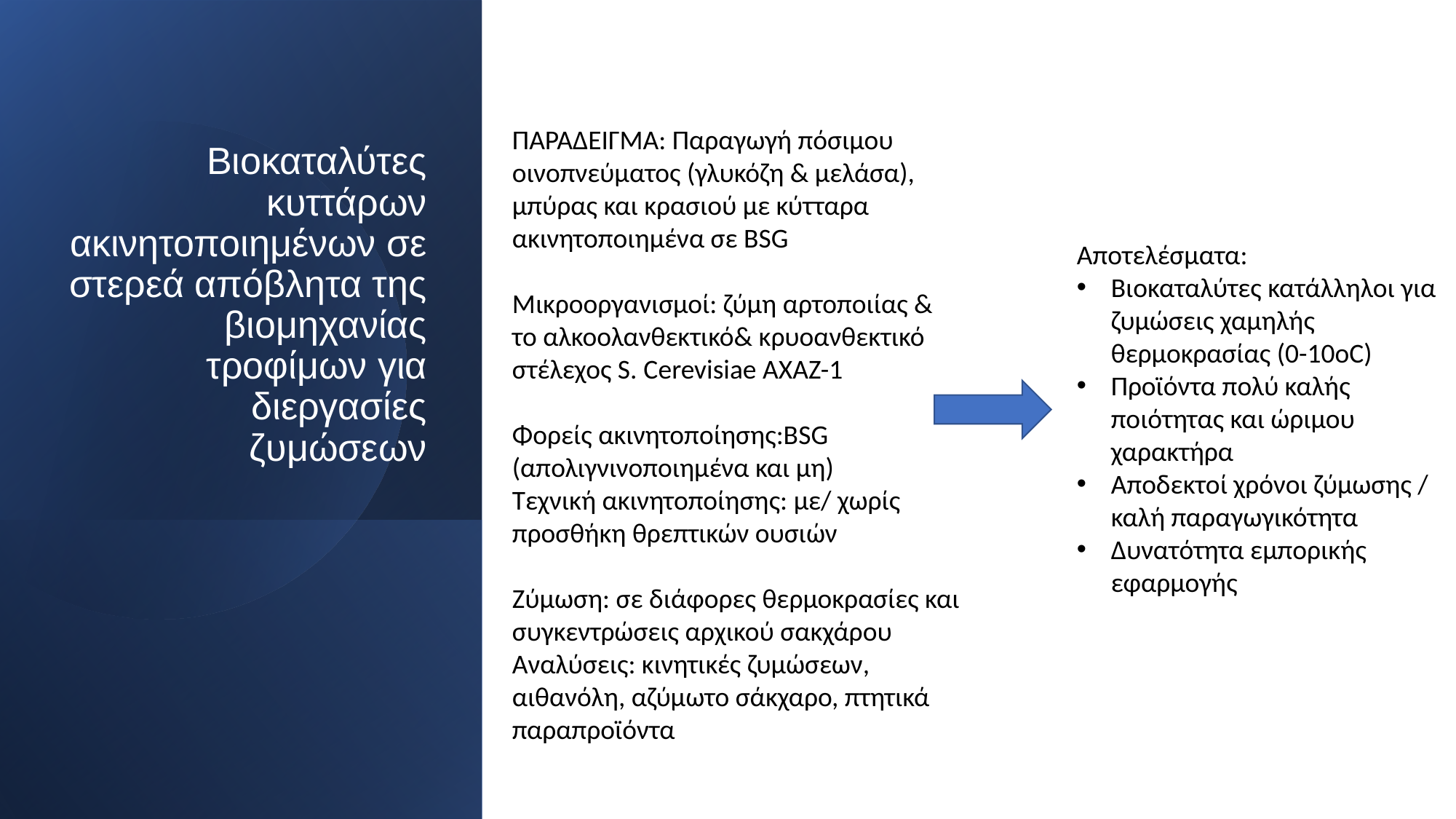

# Βιοκαταλύτες κυττάρων ακινητοποιημένων σε στερεά απόβλητα της βιομηχανίας τροφίμων για διεργασίες ζυμώσεων

ΠΑΡΑΔΕΙΓΜΑ: Παραγωγή πόσιμου οινοπνεύματος (γλυκόζη & μελάσα), μπύρας και κρασιού με κύτταρα ακινητοποιημένα σε BSG

Μικροοργανισμοί: ζύμη αρτοποιίας & το αλκοολανθεκτικό& κρυοανθεκτικό στέλεχος S. Cerevisiae AXAZ-1

Φορείς ακινητοποίησης:BSG (απολιγνινοποιημένα και μη)
Τεχνική ακινητοποίησης: με/ χωρίς προσθήκη θρεπτικών ουσιών

Ζύμωση: σε διάφορες θερμοκρασίες και συγκεντρώσεις αρχικού σακχάρου
Αναλύσεις: κινητικές ζυμώσεων, αιθανόλη, αζύμωτο σάκχαρο, πτητικά παραπροϊόντα

Αποτελέσματα:
Βιοκαταλύτες κατάλληλοι για ζυμώσεις χαμηλής θερμοκρασίας (0-10oC)
Προϊόντα πολύ καλής ποιότητας και ώριμου χαρακτήρα
Αποδεκτοί χρόνοι ζύμωσης / καλή παραγωγικότητα
Δυνατότητα εμπορικής εφαρμογής

69